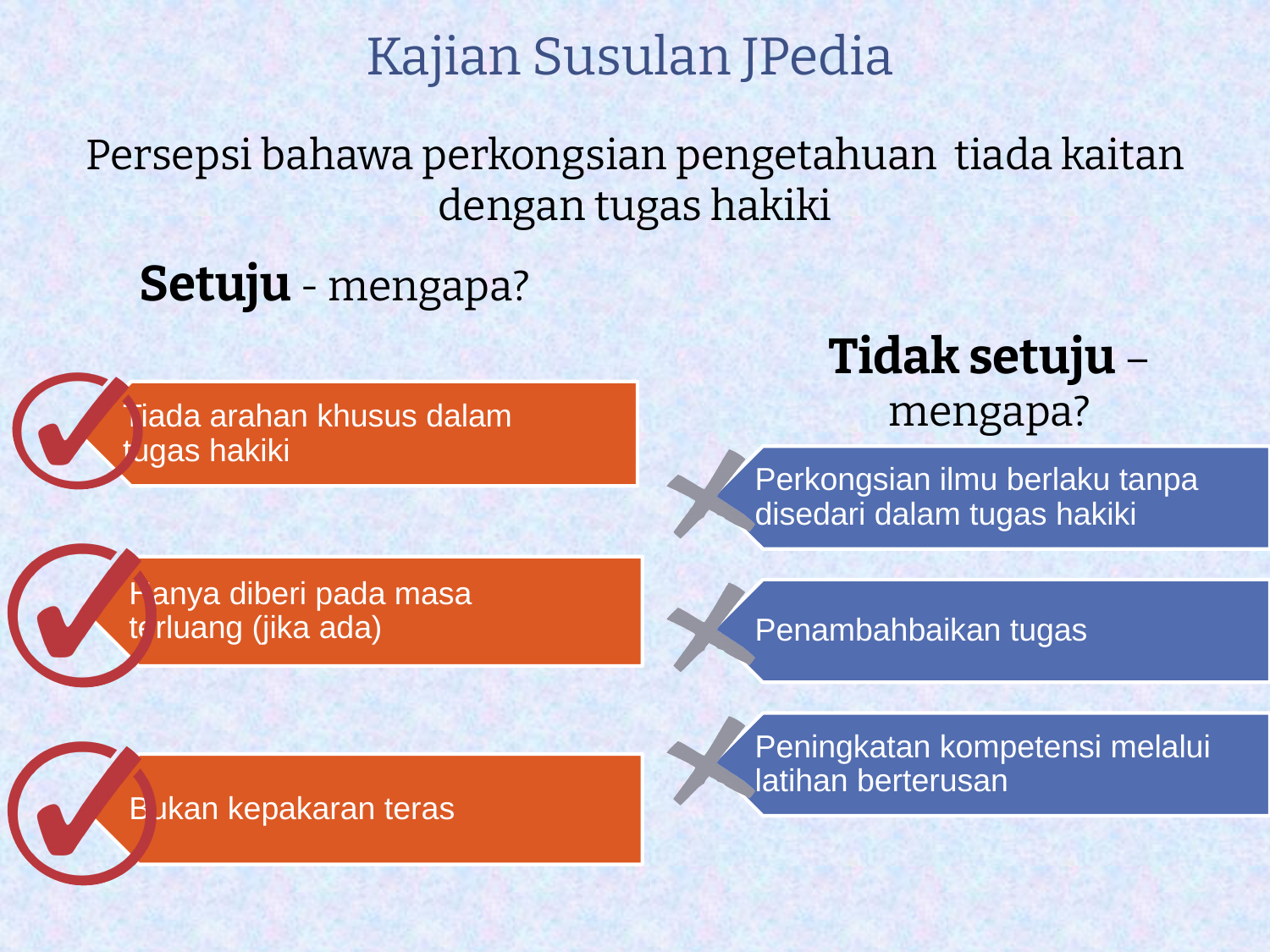

Kajian Susulan JPedia
Persepsi bahawa perkongsian pengetahuan  tiada kaitan dengan tugas hakiki

Setuju - mengapa?
Tidak setuju – mengapa?
Tiada arahan khusus dalam tugas hakiki
Hanya diberi pada masa terluang (jika ada)
Bukan kepakaran teras
Perkongsian ilmu berlaku tanpa disedari dalam tugas hakiki
Penambahbaikan tugas
Peningkatan kompetensi melalui latihan berterusan